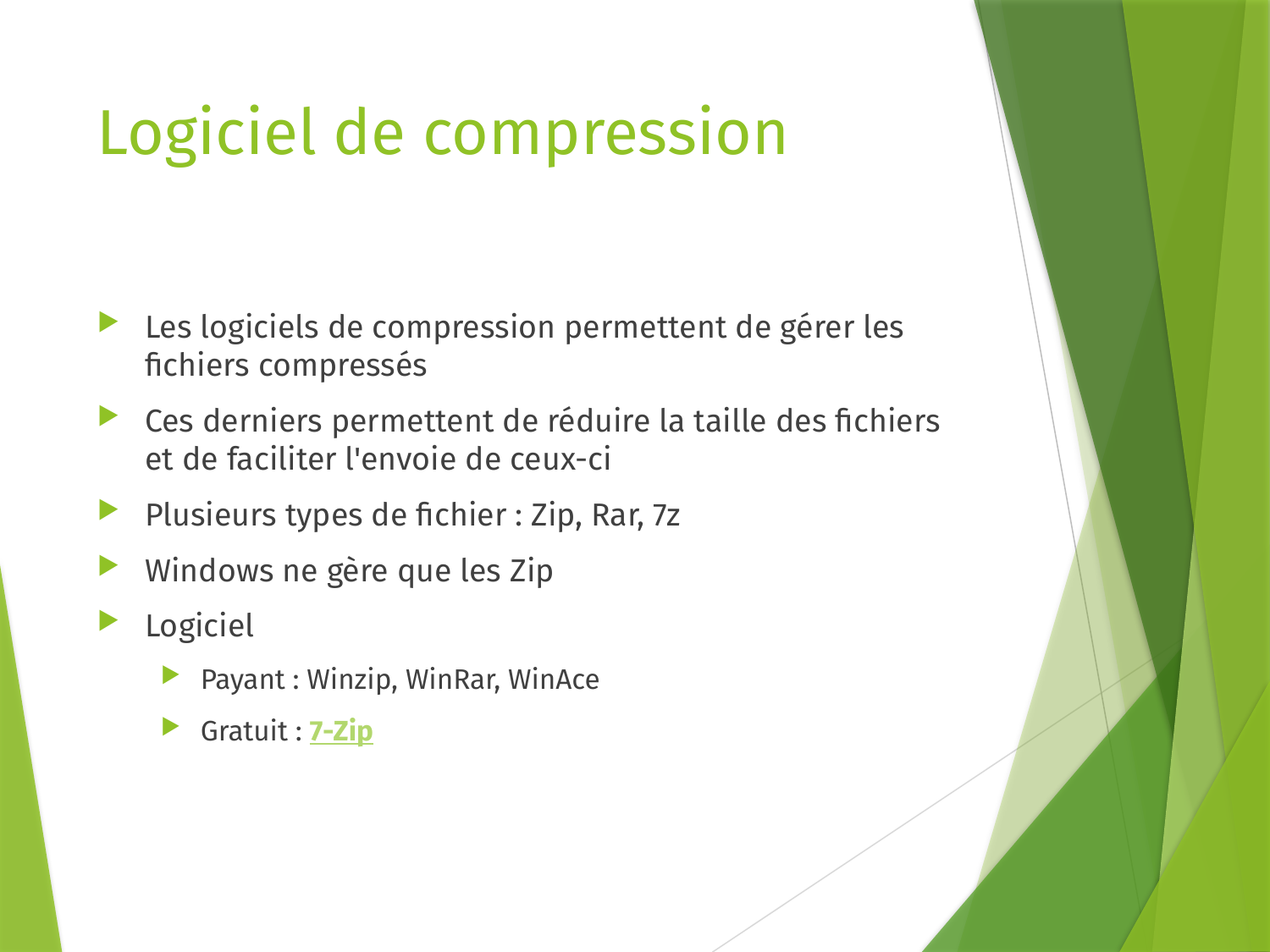

# Logiciel de compression
Les logiciels de compression permettent de gérer les fichiers compressés
Ces derniers permettent de réduire la taille des fichiers et de faciliter l'envoie de ceux-ci
Plusieurs types de fichier : Zip, Rar, 7z
Windows ne gère que les Zip
Logiciel
Payant : Winzip, WinRar, WinAce
Gratuit : 7-Zip